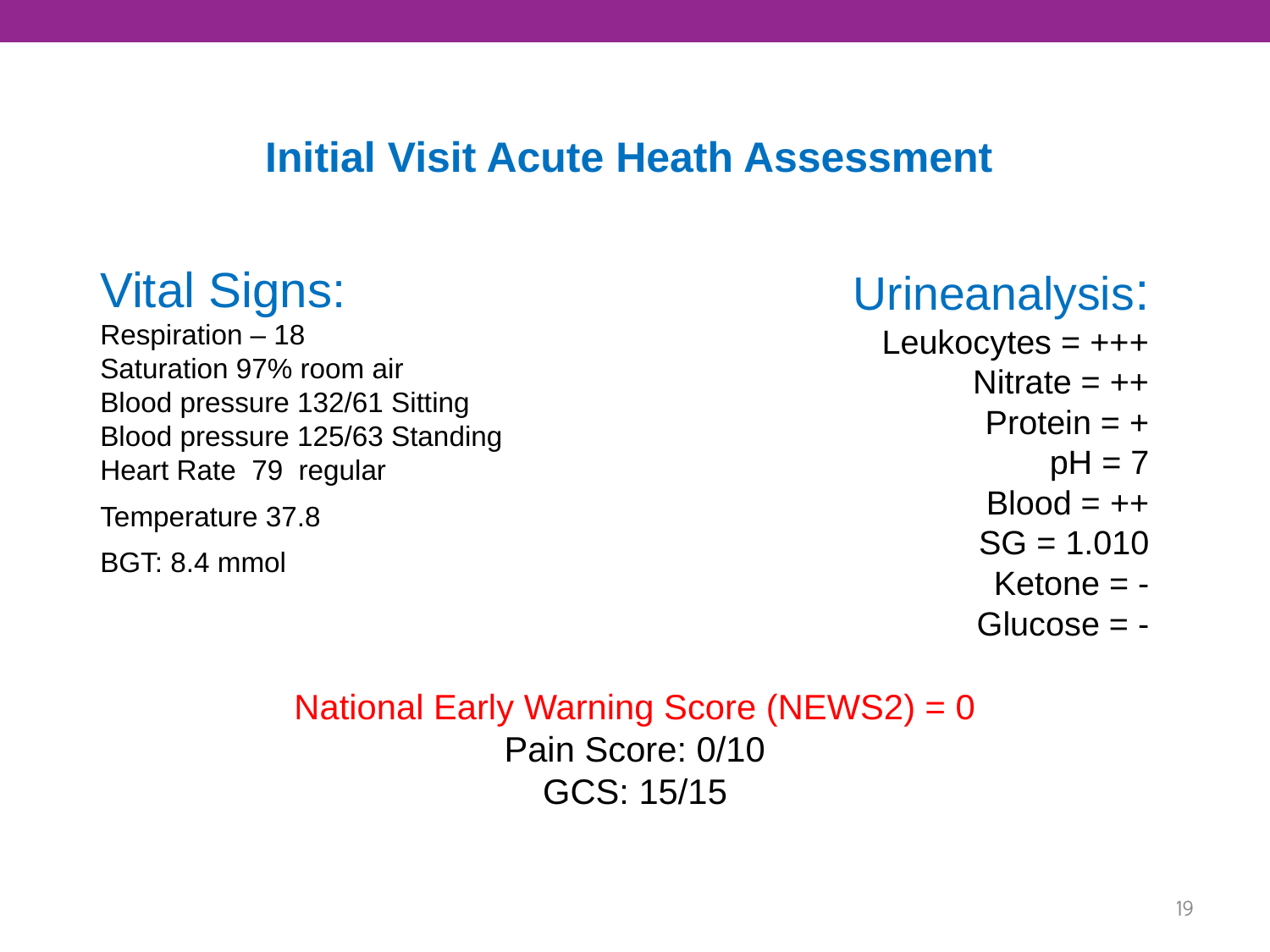

# Initial Visit Acute Heath Assessment
Urineanalysis:
Leukocytes = +++
Nitrate = ++
Protein = +
pH = 7
Blood = ++
SG = 1.010
Ketone = -
Glucose = -
Vital Signs:
Respiration – 18
Saturation 97% room air
Blood pressure 132/61 Sitting
Blood pressure 125/63 Standing
Heart Rate  79  regular
Temperature 37.8
BGT: 8.4 mmol

National Early Warning Score (NEWS2) = 0
Pain Score: 0/10
GCS: 15/15

19